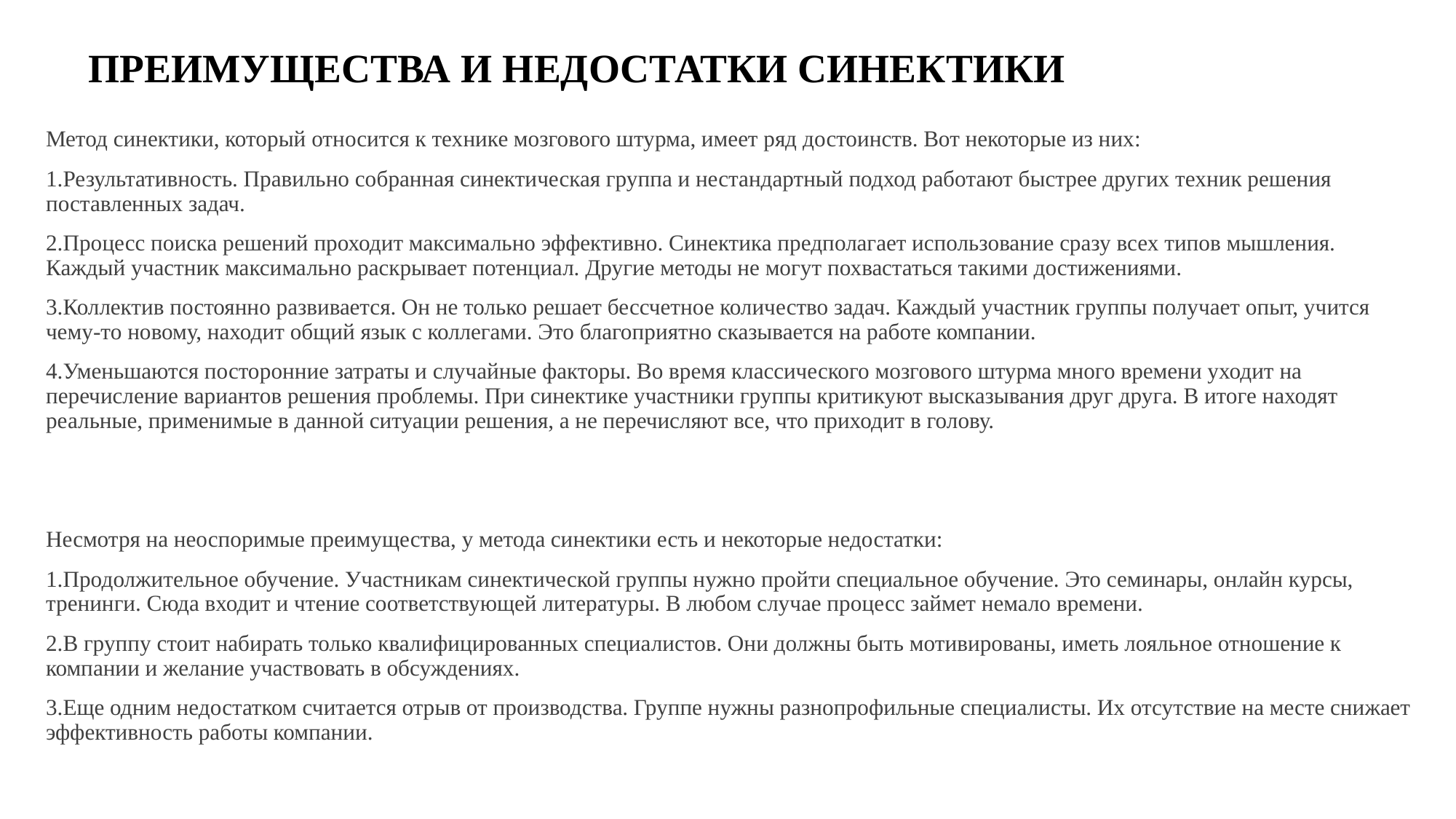

# ПРЕИМУЩЕСТВА И НЕДОСТАТКИ СИНЕКТИКИ
Метод синектики, который относится к технике мозгового штурма, имеет ряд достоинств. Вот некоторые из них:
1.Результативность. Правильно собранная синектическая группа и нестандартный подход работают быстрее других техник решения поставленных задач.
2.Процесс поиска решений проходит максимально эффективно. Синектика предполагает использование сразу всех типов мышления. Каждый участник максимально раскрывает потенциал. Другие методы не могут похвастаться такими достижениями.
3.Коллектив постоянно развивается. Он не только решает бессчетное количество задач. Каждый участник группы получает опыт, учится чему-то новому, находит общий язык с коллегами. Это благоприятно сказывается на работе компании.
4.Уменьшаются посторонние затраты и случайные факторы. Во время классического мозгового штурма много времени уходит на перечисление вариантов решения проблемы. При синектике участники группы критикуют высказывания друг друга. В итоге находят реальные, применимые в данной ситуации решения, а не перечисляют все, что приходит в голову.

Несмотря на неоспоримые преимущества, у метода синектики есть и некоторые недостатки:
1.Продолжительное обучение. Участникам синектической группы нужно пройти специальное обучение. Это семинары, онлайн курсы, тренинги. Сюда входит и чтение соответствующей литературы. В любом случае процесс займет немало времени.
2.В группу стоит набирать только квалифицированных специалистов. Они должны быть мотивированы, иметь лояльное отношение к компании и желание участвовать в обсуждениях.
3.Еще одним недостатком считается отрыв от производства. Группе нужны разнопрофильные специалисты. Их отсутствие на месте снижает эффективность работы компании.